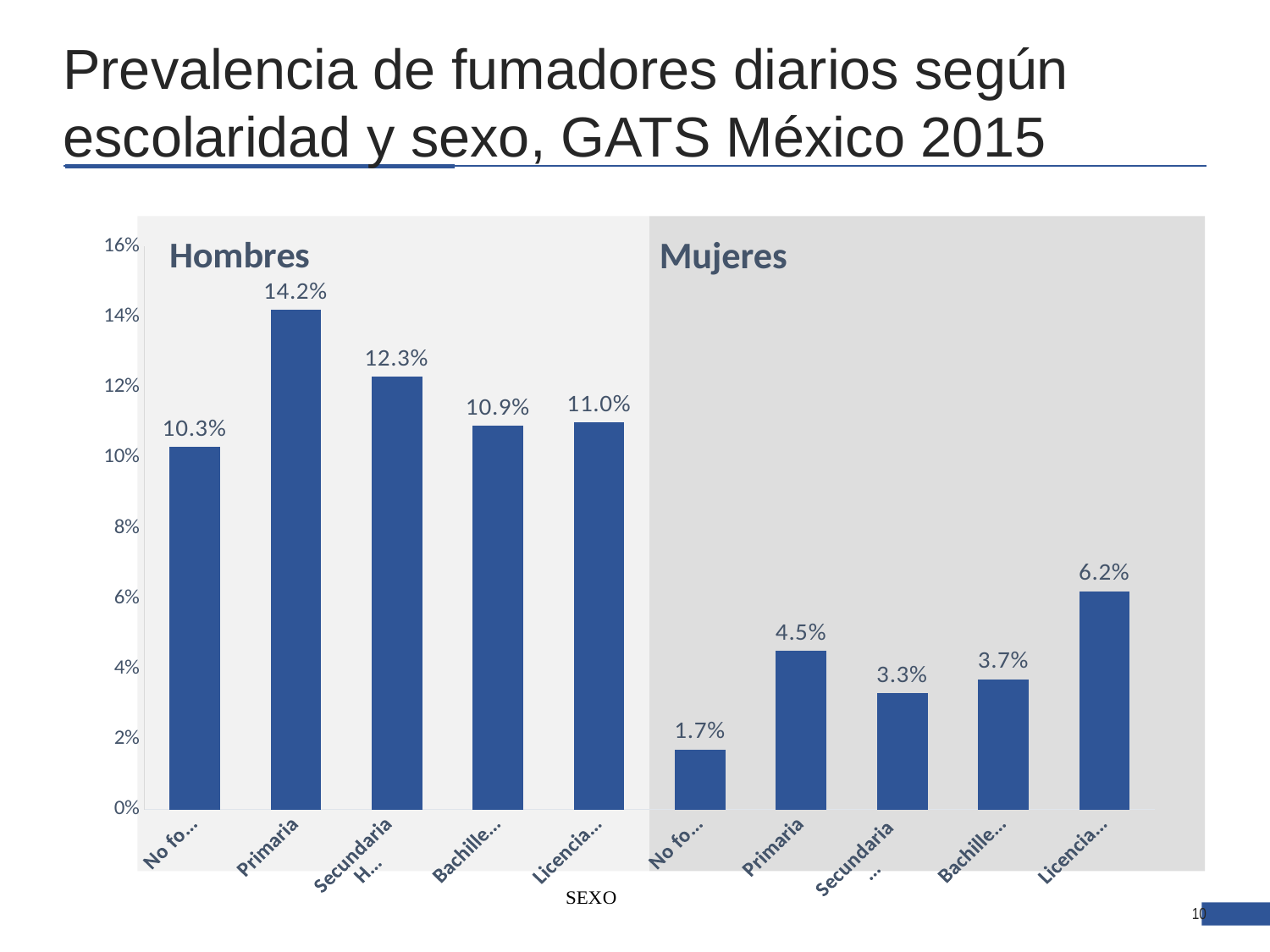

# Prevalencia de fumadores diarios según escolaridad y sexo, GATS México 2015

### Chart: Hombres

| Category | Diario |
|---|---|
| No formal | 0.103 |
| Primaria | 0.142 |
| Secundaria
Hombres | 0.123 |
| Bachillerato | 0.109 |
| Licenciatura | 0.11 |
| No formal | 0.017 |
| Primaria | 0.045 |
| Secundaria
Mujeres | 0.033 |
| Bachillerato | 0.037 |
| Licenciatura | 0.062 |
Mujeres